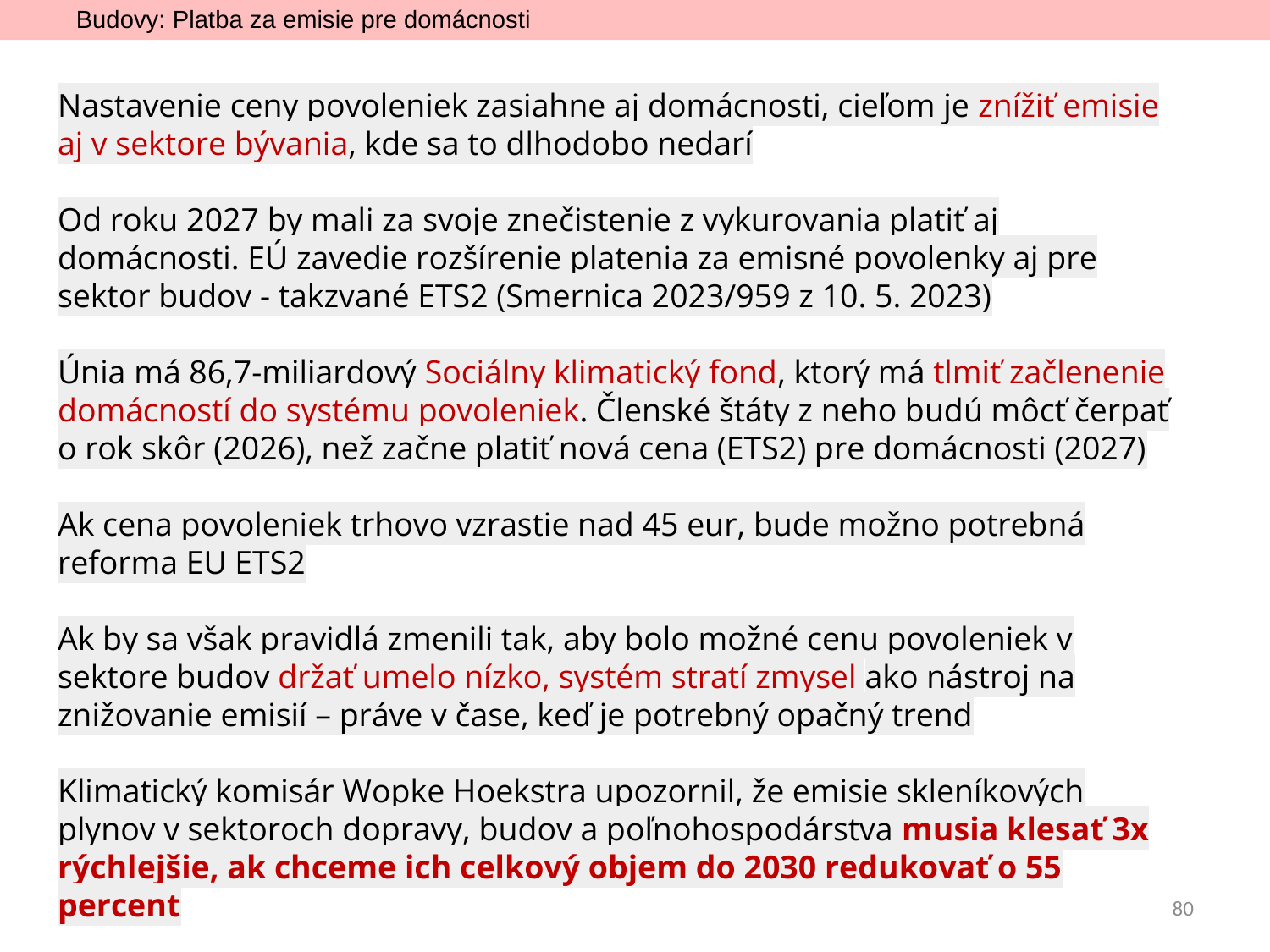

Budovy: Platba za emisie pre domácnosti
# Nastavenie ceny povoleniek zasiahne aj domácnosti, cieľom je znížiť emisie aj v sektore bývania, kde sa to dlhodobo nedarí Od roku 2027 by mali za svoje znečistenie z vykurovania platiť aj domácnosti. EÚ zavedie rozšírenie platenia za emisné povolenky aj pre sektor budov - takzvané ETS2 (Smernica 2023/959 z 10. 5. 2023) Únia má 86,7-miliardový Sociálny klimatický fond, ktorý má tlmiť začlenenie domácností do systému povoleniek. Členské štáty z neho budú môcť čerpať o rok skôr (2026), než začne platiť nová cena (ETS2) pre domácnosti (2027) Ak cena povoleniek trhovo vzrastie nad 45 eur, bude možno potrebná reforma EU ETS2 Ak by sa však pravidlá zmenili tak, aby bolo možné cenu povoleniek v sektore budov držať umelo nízko, systém stratí zmysel ako nástroj na znižovanie emisií – práve v čase, keď je potrebný opačný trend Klimatický komisár Wopke Hoekstra upozornil, že emisie skleníkových plynov v sektoroch dopravy, budov a poľnohospodárstva musia klesať 3x rýchlejšie, ak chceme ich celkový objem do 2030 redukovať o 55 percent
80